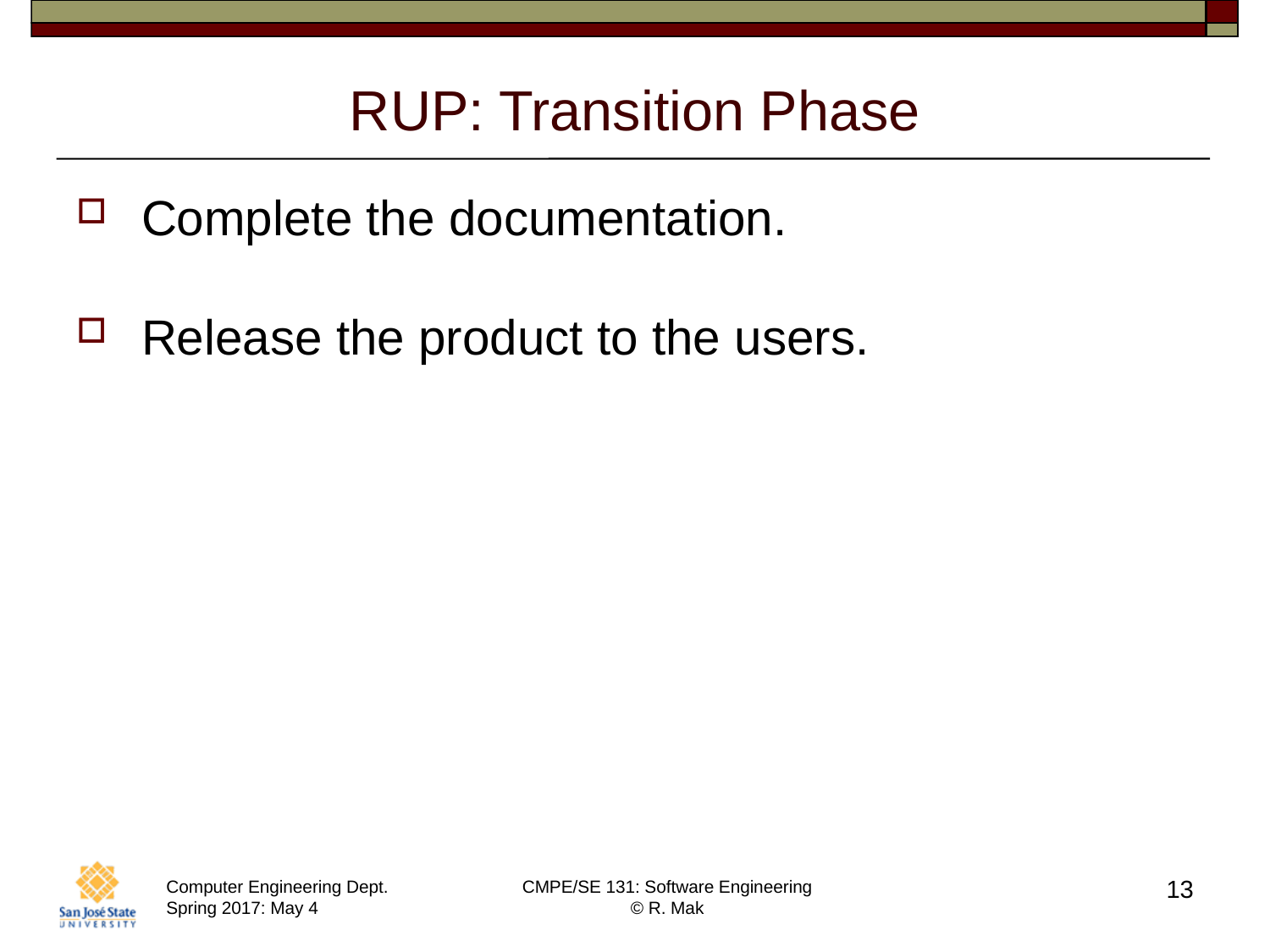

# RUP: Transition Phase
Complete the documentation.

Release the product to the users.
13